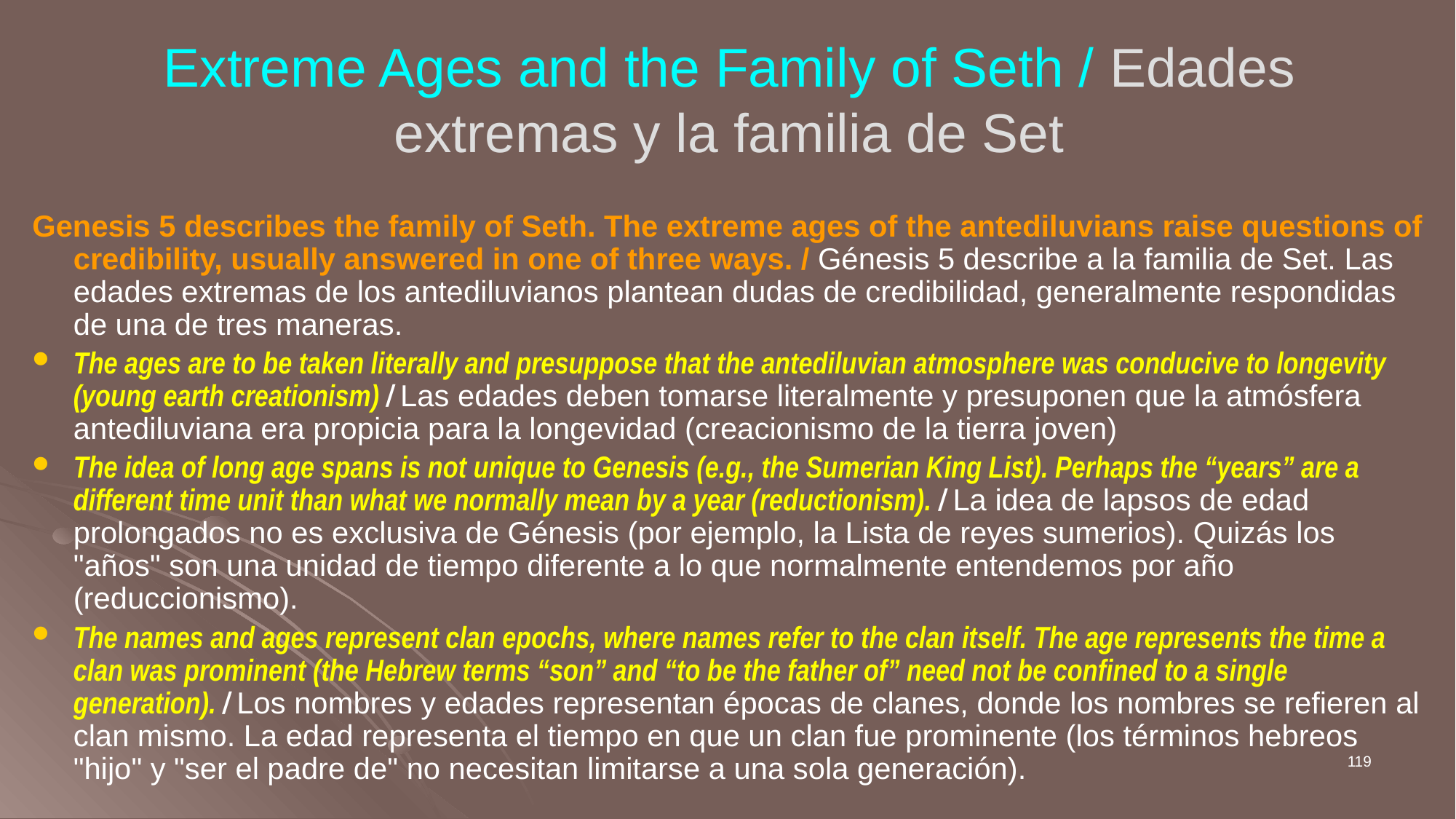

# Extreme Ages and the Family of Seth / Edades extremas y la familia de Set
Genesis 5 describes the family of Seth. The extreme ages of the antediluvians raise questions of credibility, usually answered in one of three ways. / Génesis 5 describe a la familia de Set. Las edades extremas de los antediluvianos plantean dudas de credibilidad, generalmente respondidas de una de tres maneras.
The ages are to be taken literally and presuppose that the antediluvian atmosphere was conducive to longevity (young earth creationism) / Las edades deben tomarse literalmente y presuponen que la atmósfera antediluviana era propicia para la longevidad (creacionismo de la tierra joven)
The idea of long age spans is not unique to Genesis (e.g., the Sumerian King List). Perhaps the “years” are a different time unit than what we normally mean by a year (reductionism). / La idea de lapsos de edad prolongados no es exclusiva de Génesis (por ejemplo, la Lista de reyes sumerios). Quizás los "años" son una unidad de tiempo diferente a lo que normalmente entendemos por año (reduccionismo).
The names and ages represent clan epochs, where names refer to the clan itself. The age represents the time a clan was prominent (the Hebrew terms “son” and “to be the father of” need not be confined to a single generation). / Los nombres y edades representan épocas de clanes, donde los nombres se refieren al clan mismo. La edad representa el tiempo en que un clan fue prominente (los términos hebreos "hijo" y "ser el padre de" no necesitan limitarse a una sola generación).
119